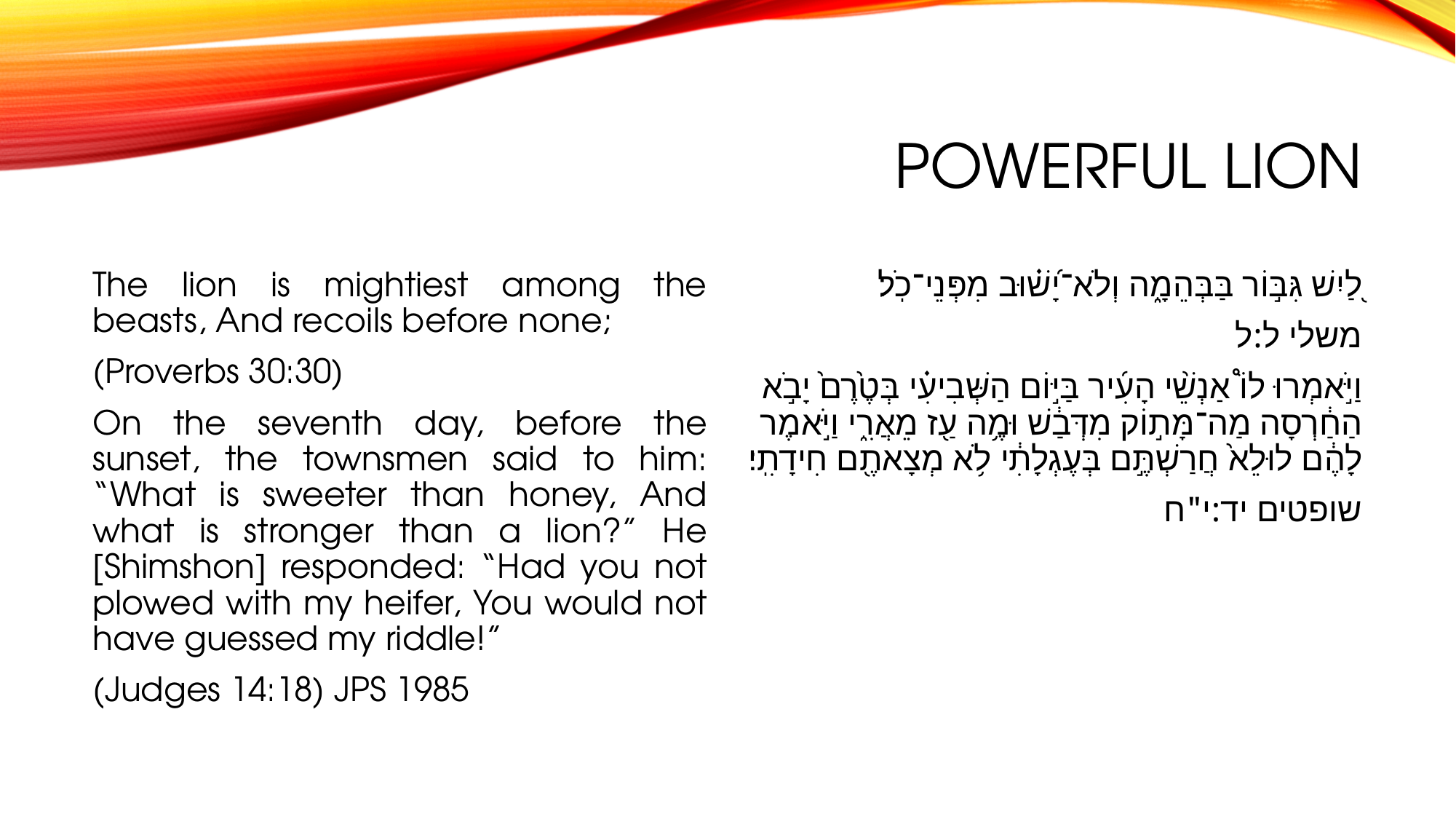

# Powerful Lion
The lion is mightiest among the beasts, And recoils before none;
(Proverbs 30:30)
On the seventh day, before the sunset, the townsmen said to him: “What is sweeter than honey, And what is stronger than a lion?” He [Shimshon] responded: “Had you not plowed with my heifer, You would not have guessed my riddle!”
(Judges 14:18) JPS 1985
לַ֭יִשׁ גִּבּ֣וֹר בַּבְּהֵמָ֑ה וְלֹא־יָ֝שׁ֗וּב מִפְּנֵי־כֹֽל׃
משלי ל:ל
וַיֹּ֣אמְרוּ לוֹ֩ אַנְשֵׁ֨י הָעִ֜יר בַּיּ֣וֹם הַשְּׁבִיעִ֗י בְּטֶ֙רֶם֙ יָבֹ֣א הַחַ֔רְסָה מַה־מָּת֣וֹק מִדְּבַ֔שׁ וּמֶ֥ה עַ֖ז מֵאֲרִ֑י וַיֹּ֣אמֶר לָהֶ֔ם לוּלֵא֙ חֲרַשְׁתֶּ֣ם בְּעֶגְלָתִ֔י לֹ֥א מְצָאתֶ֖ם חִידָתִֽי׃
שופטים יד:י"ח